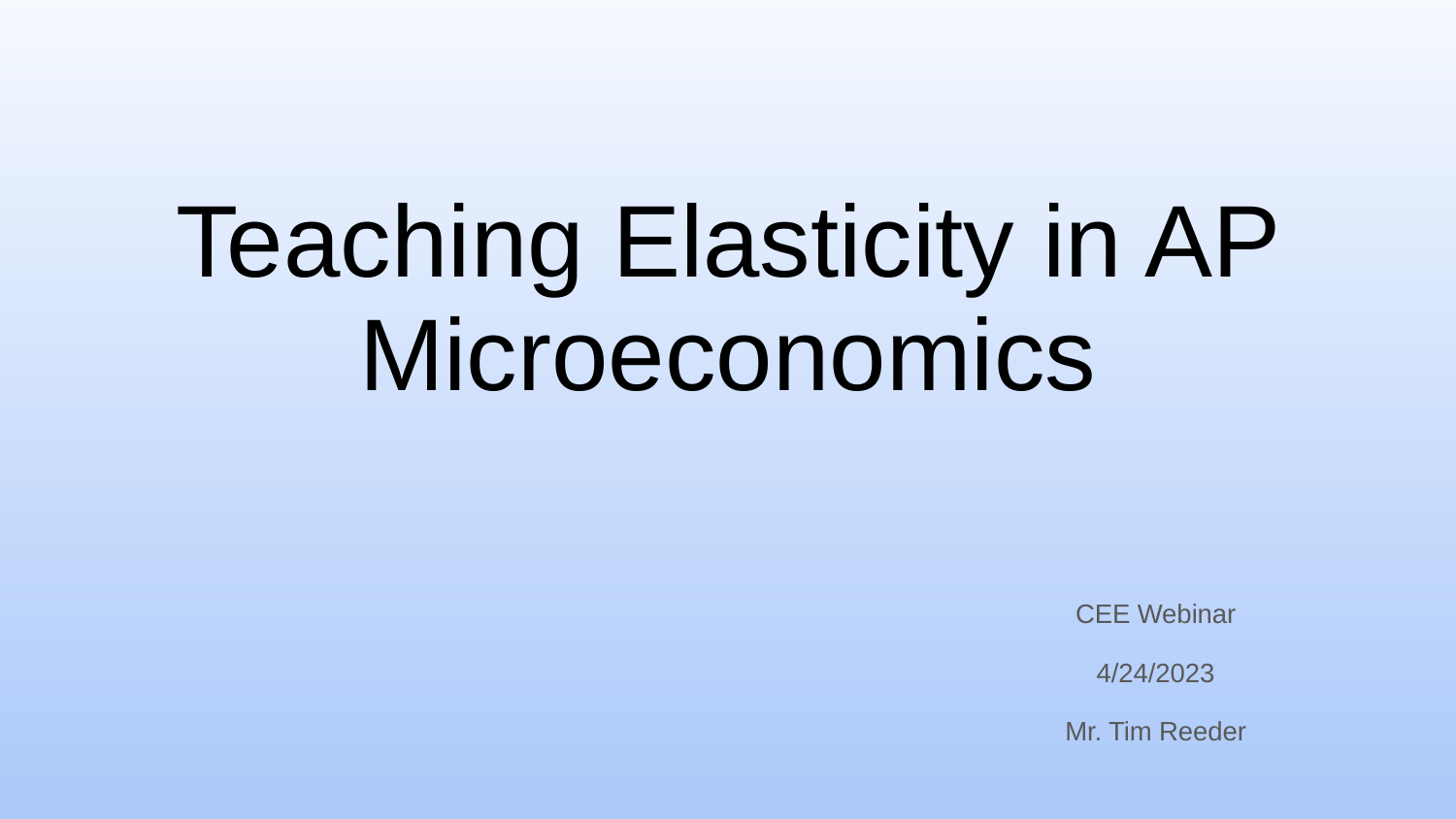

# Teaching Elasticity in AP Microeconomics
CEE Webinar

4/24/2023

Mr. Tim Reeder